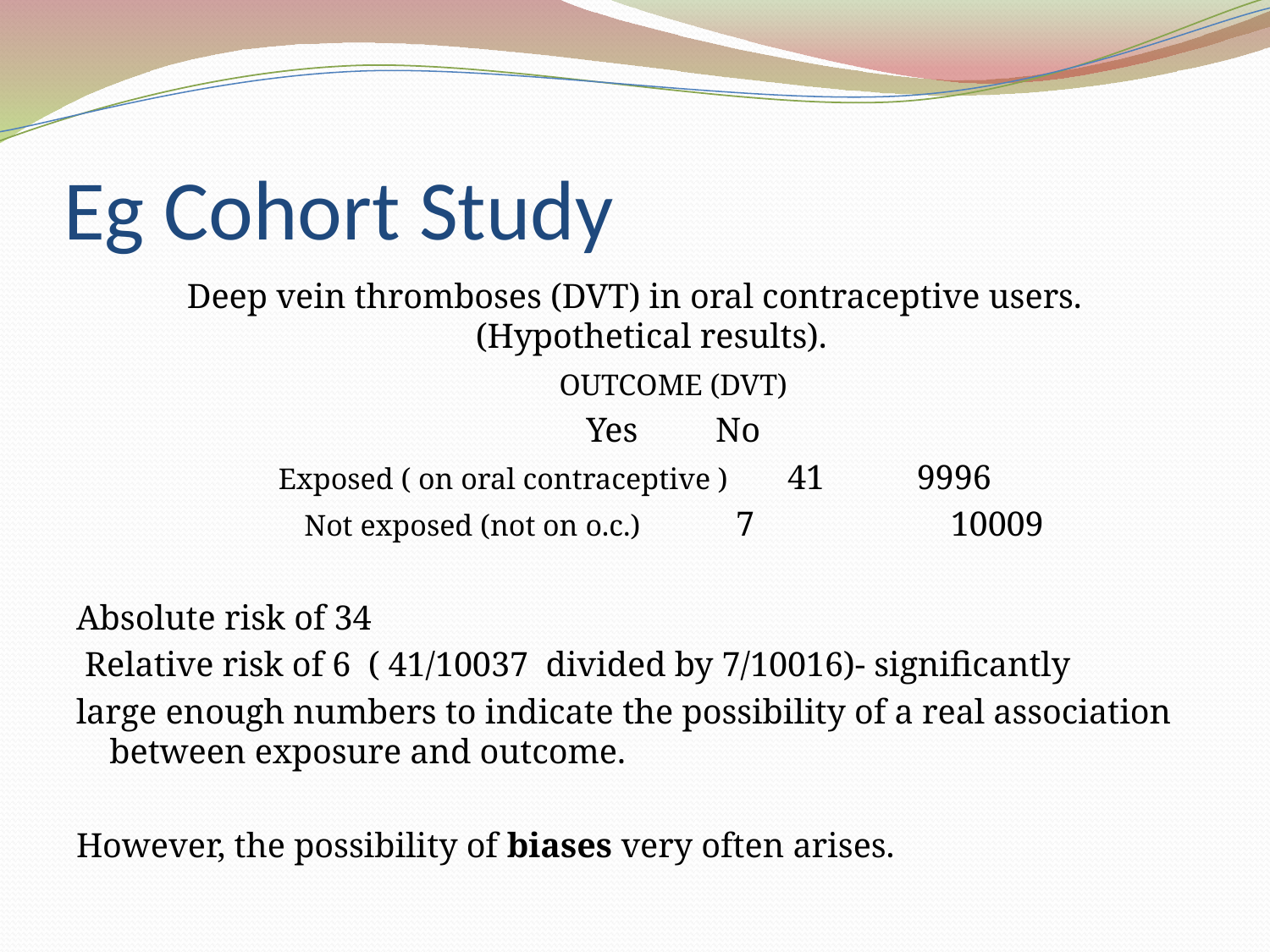

# Eg Cohort Study
Deep vein thromboses (DVT) in oral contraceptive users. (Hypothetical results).
					     OUTCOME (DVT)
					     Yes		No
Exposed ( on oral contraceptive )        41	          9996
         Not exposed (not on o.c.)           7    	          10009

Absolute risk of 34
 Relative risk of 6  ( 41/10037  divided by 7/10016)- significantly
large enough numbers to indicate the possibility of a real association between exposure and outcome.

However, the possibility of biases very often arises.